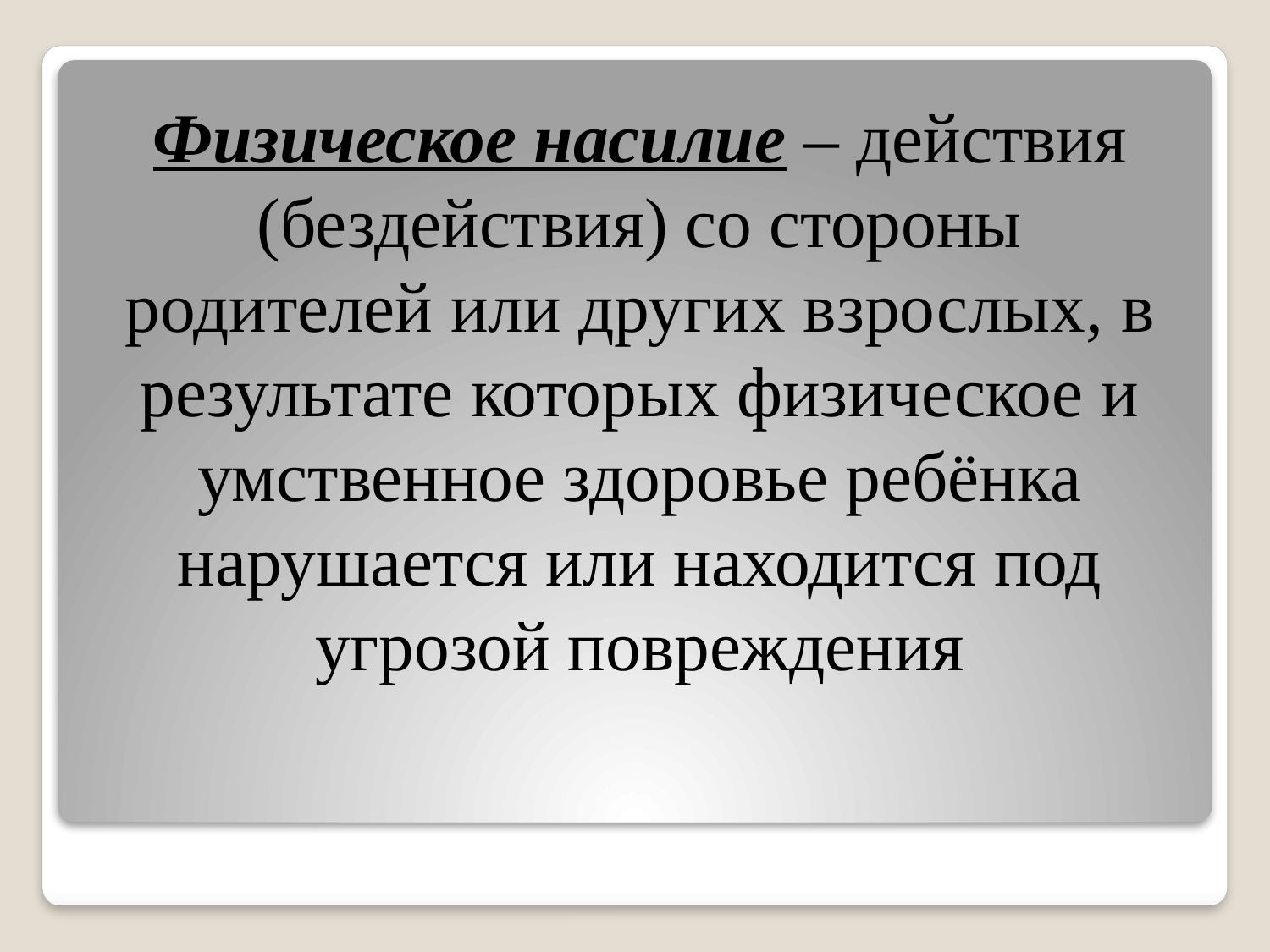

Физическое насилие – действия (бездействия) со стороны родителей или других взрослых, в результате которых физическое и умственное здоровье ребёнка нарушается или находится под угрозой повреждения